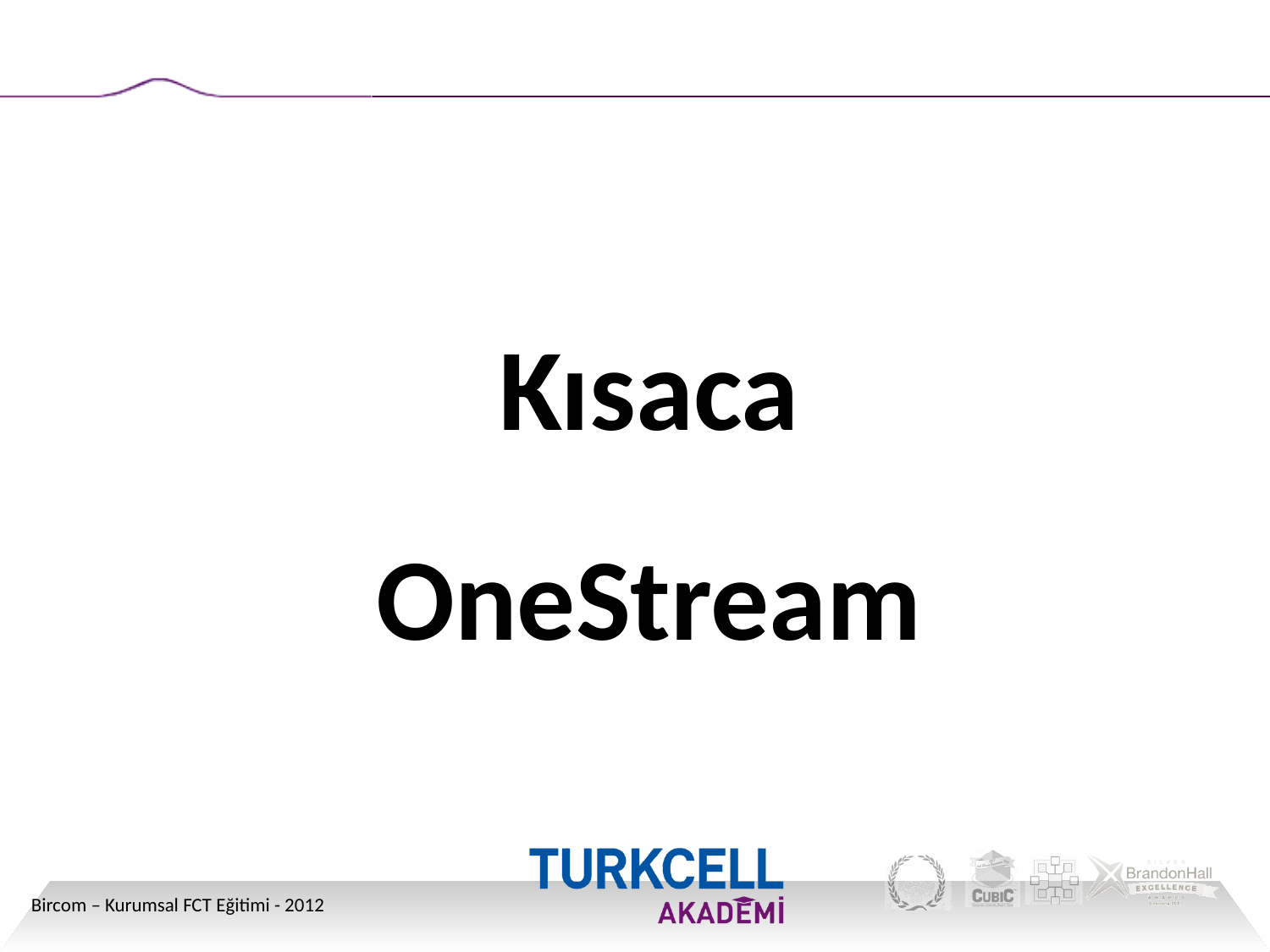

Kısaca
OneStream
Bircom – Kurumsal FCT Eğitimi - 2012